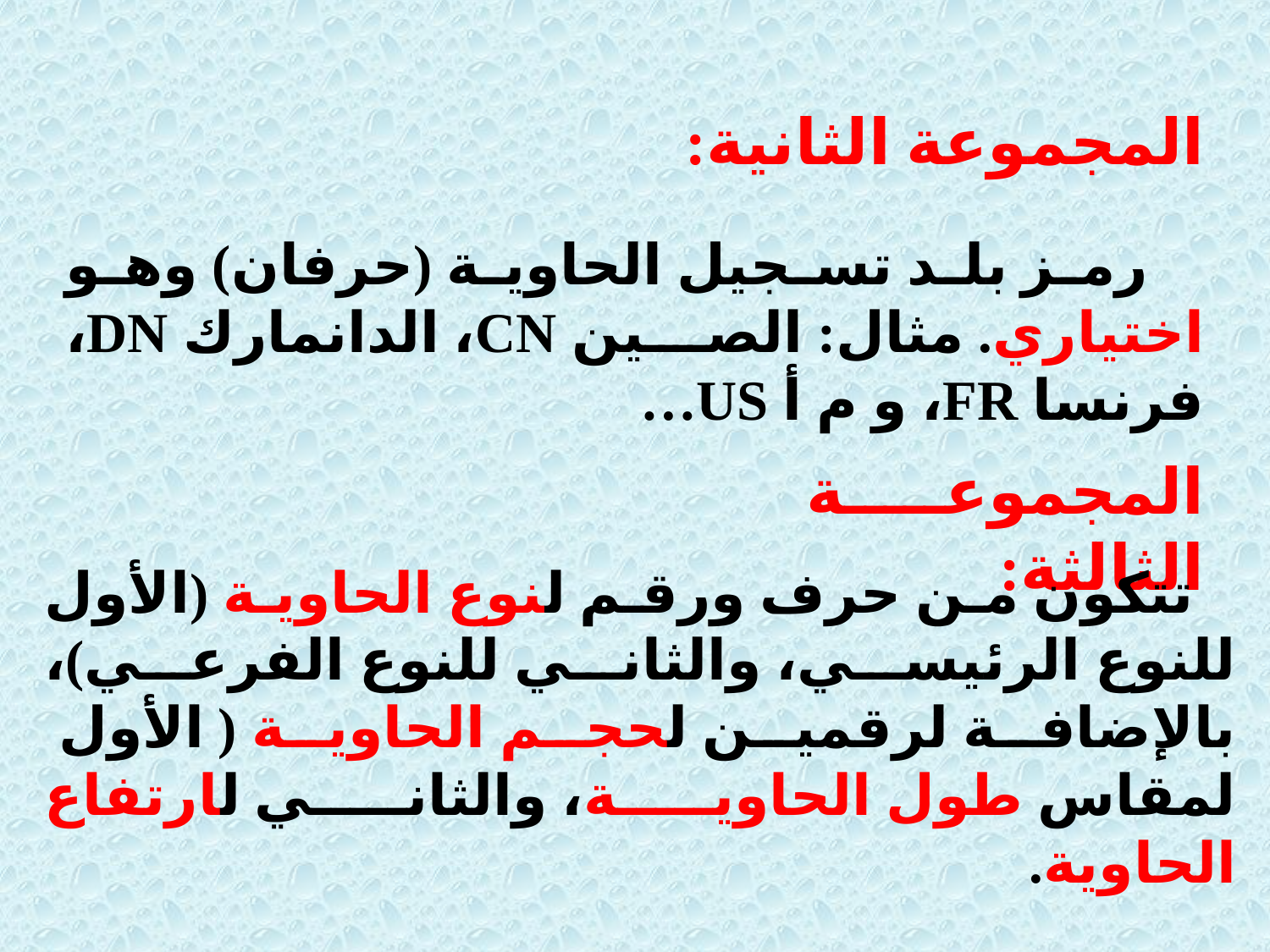

المجموعة الثانية:
    رمز بلد تسجيل الحاوية (حرفان) وهو اختياري. مثال: الصين CN، الدانمارك DN، فرنسا FR، و م أ US…
المجموعة الثالثة:
   تتكون من حرف ورقم لنوع الحاوية (الأول للنوع الرئيسي، والثاني للنوع الفرعي)، بالإضافة لرقمين لحجم الحاوية ( الأول  لمقاس طول الحاوية، والثاني لارتفاع الحاوية.